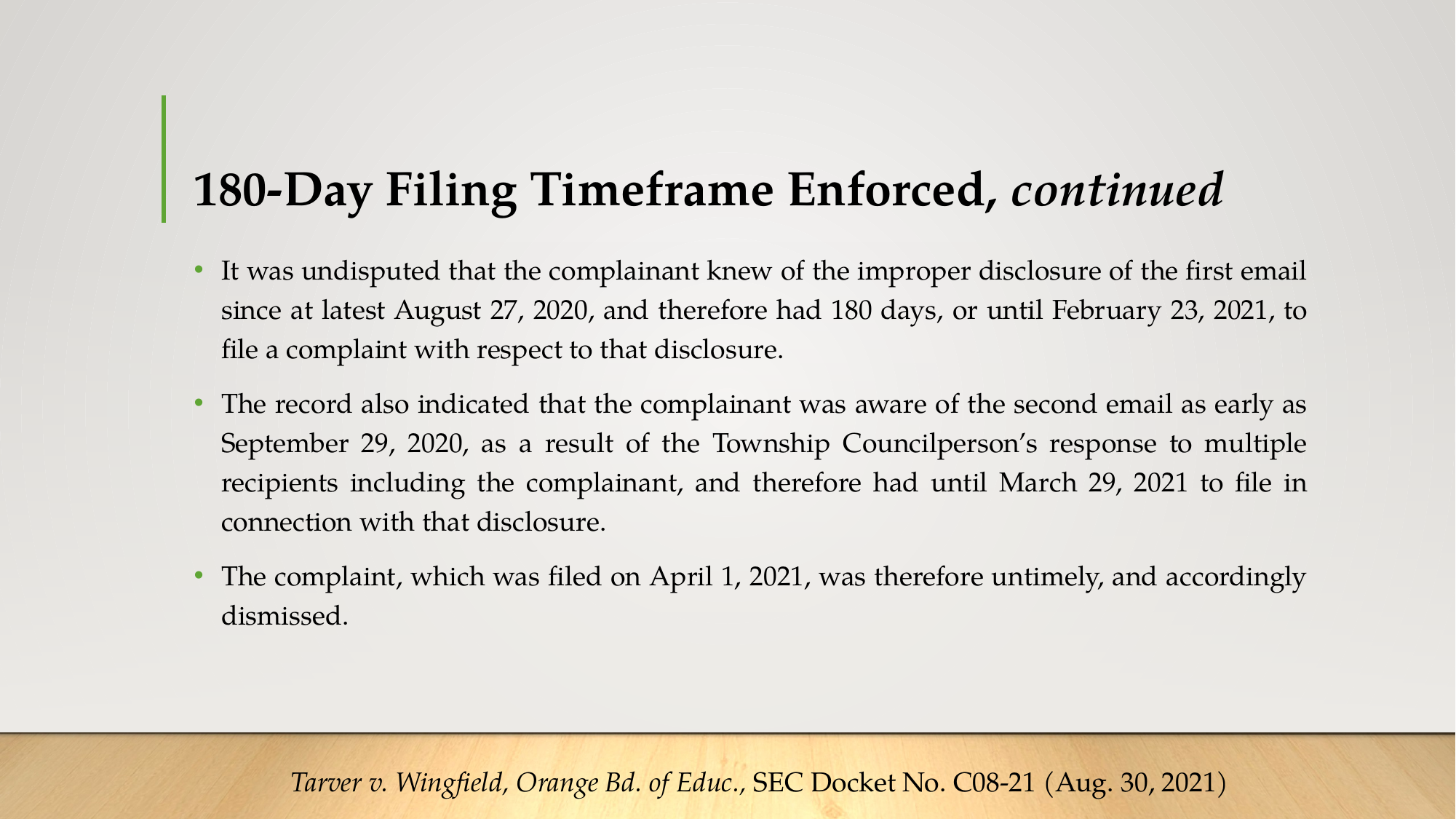

# 180-Day Filing Timeframe Enforced, continued
It was undisputed that the complainant knew of the improper disclosure of the first email since at latest August 27, 2020, and therefore had 180 days, or until February 23, 2021, to file a complaint with respect to that disclosure.
The record also indicated that the complainant was aware of the second email as early as September 29, 2020, as a result of the Township Councilperson’s response to multiple recipients including the complainant, and therefore had until March 29, 2021 to file in connection with that disclosure.
The complaint, which was filed on April 1, 2021, was therefore untimely, and accordingly dismissed.

Tarver v. Wingfield, Orange Bd. of Educ., SEC Docket No. C08-21 (Aug. 30, 2021)